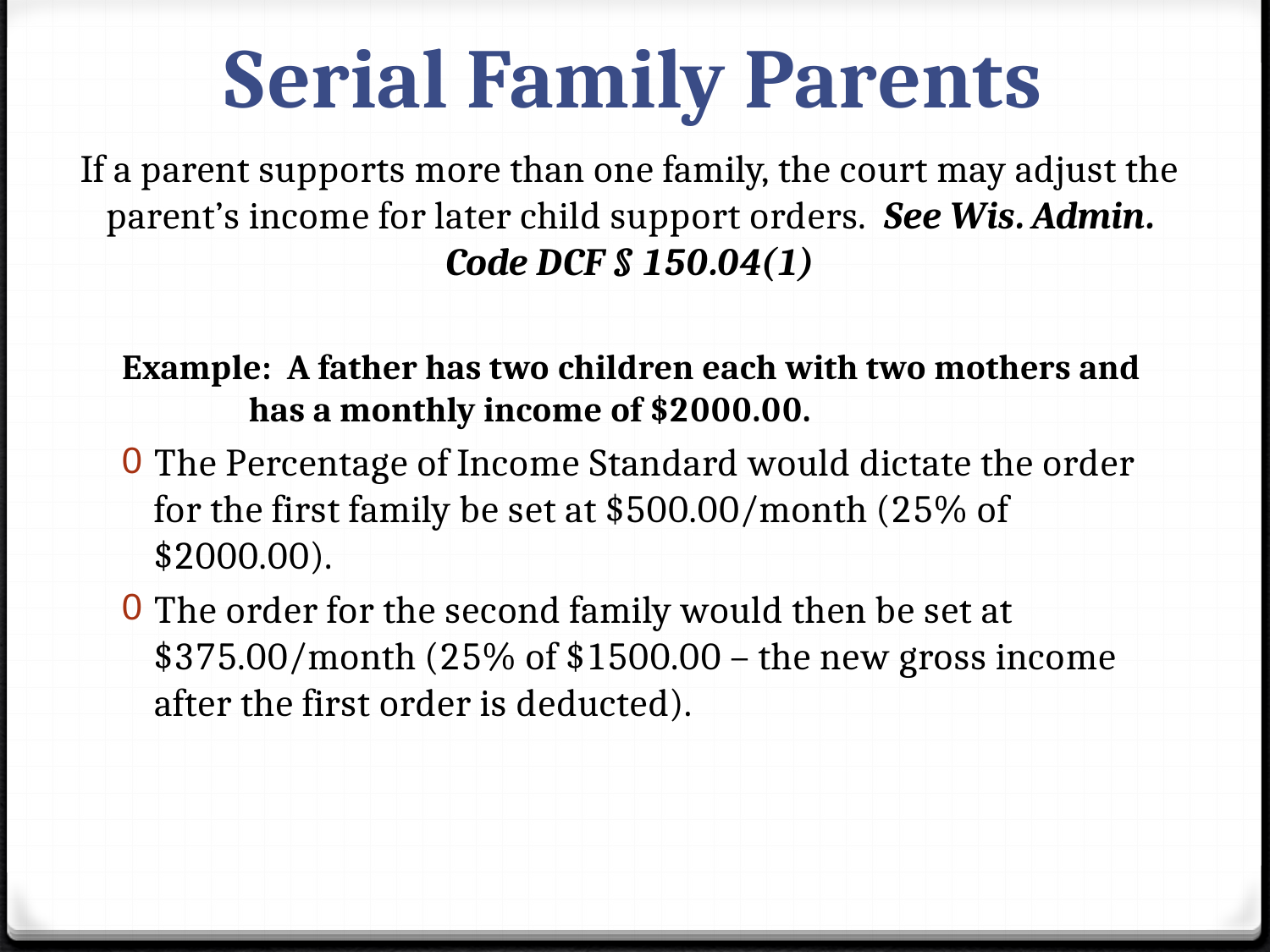

# Serial Family Parents
If a parent supports more than one family, the court may adjust the parent’s income for later child support orders.  See Wis. Admin. Code DCF § 150.04(1)

Example:  A father has two children each with two mothers and  	has a monthly income of $2000.00.
The Percentage of Income Standard would dictate the order for the first family be set at $500.00/month (25% of $2000.00).
The order for the second family would then be set at $375.00/month (25% of $1500.00 – the new gross income after the first order is deducted).